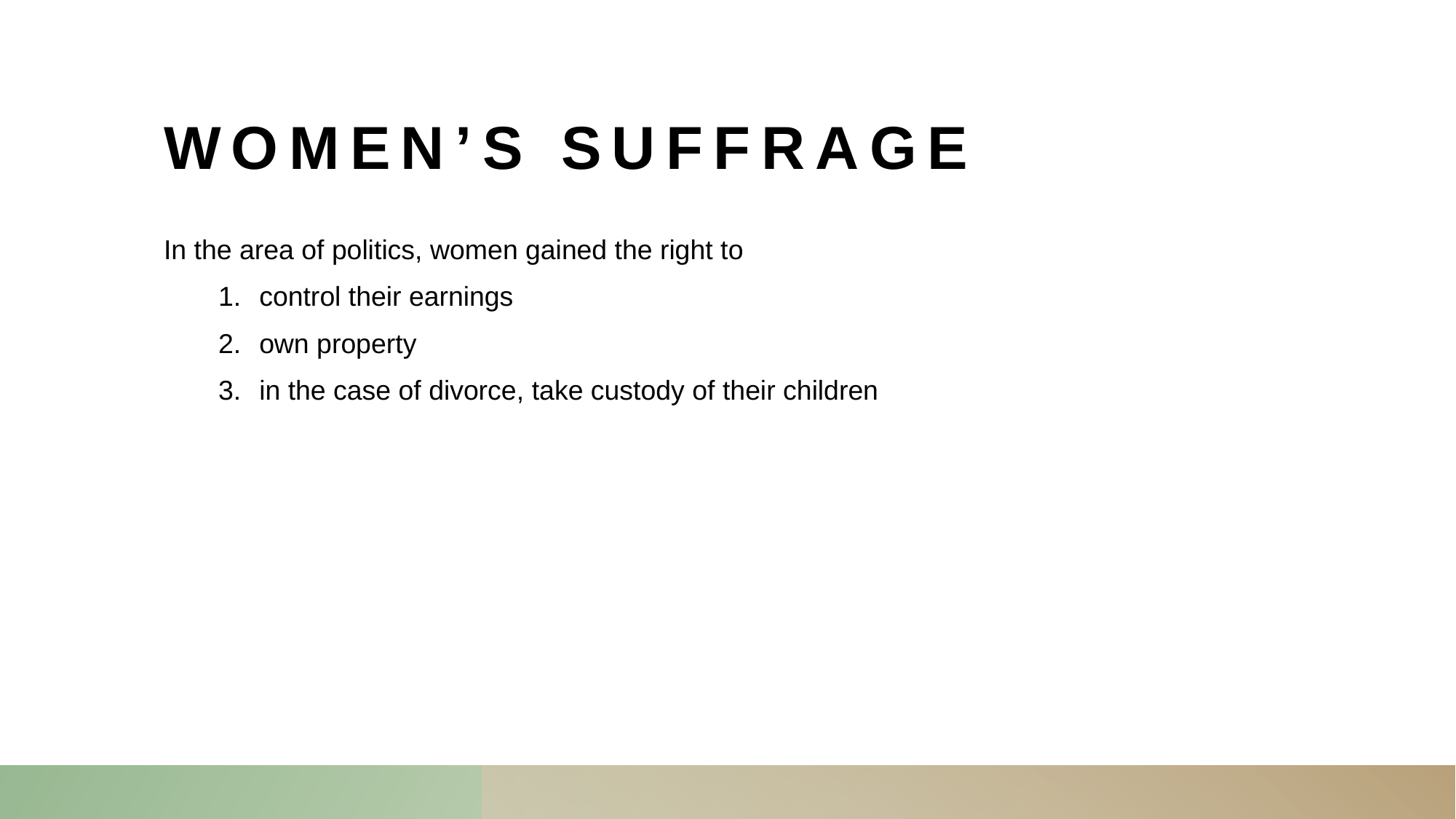

# WOMEN’s suffrage
In the area of politics, women gained the right to
control their earnings
own property
in the case of divorce, take custody of their children